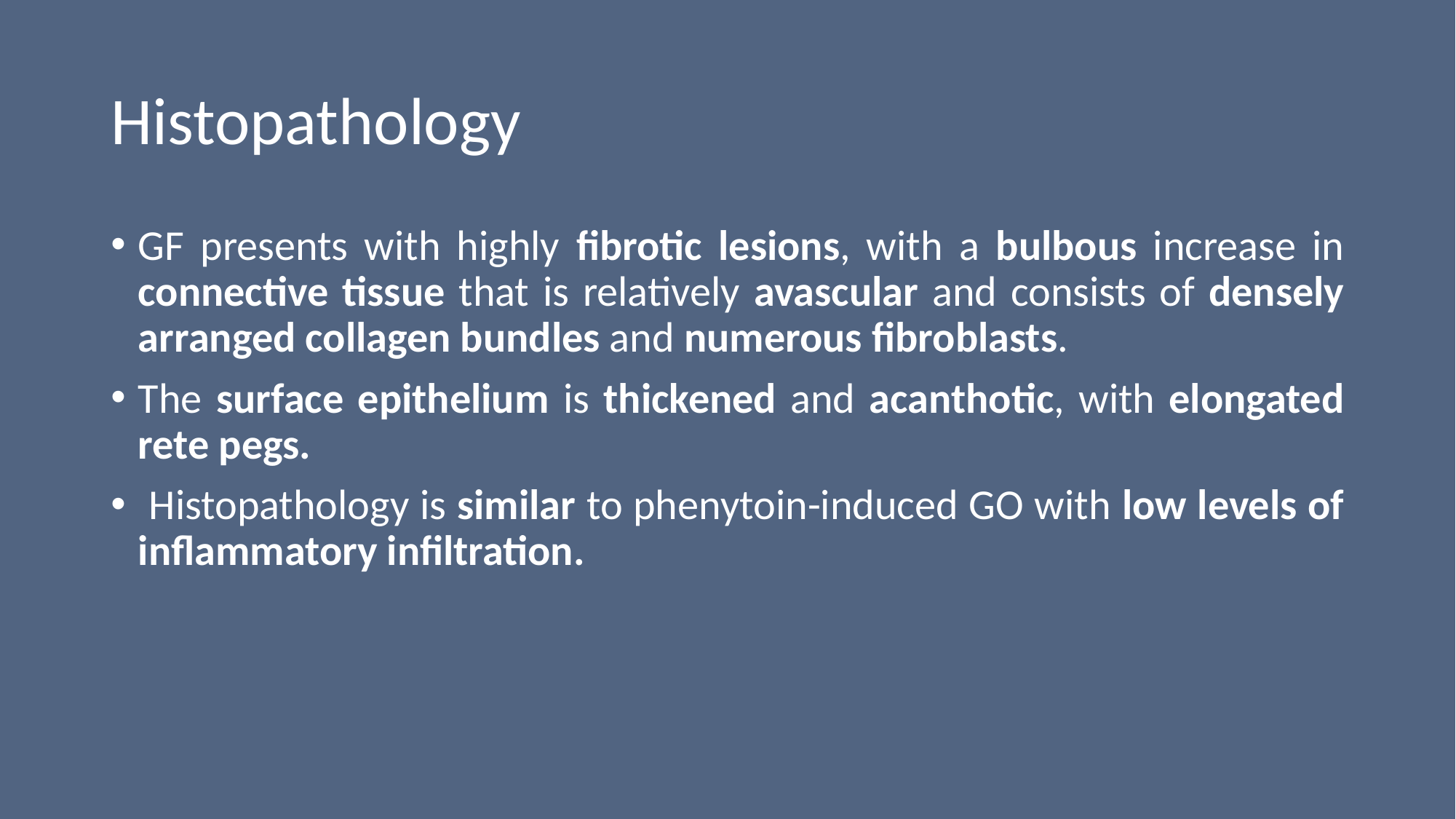

# Histopathology
GF presents with highly fibrotic lesions, with a bulbous increase in connective tissue that is relatively avascular and consists of densely arranged collagen bundles and numerous fibroblasts.
The surface epithelium is thickened and acanthotic, with elongated rete pegs.
 Histopathology is similar to phenytoin-induced GO with low levels of inflammatory infiltration.